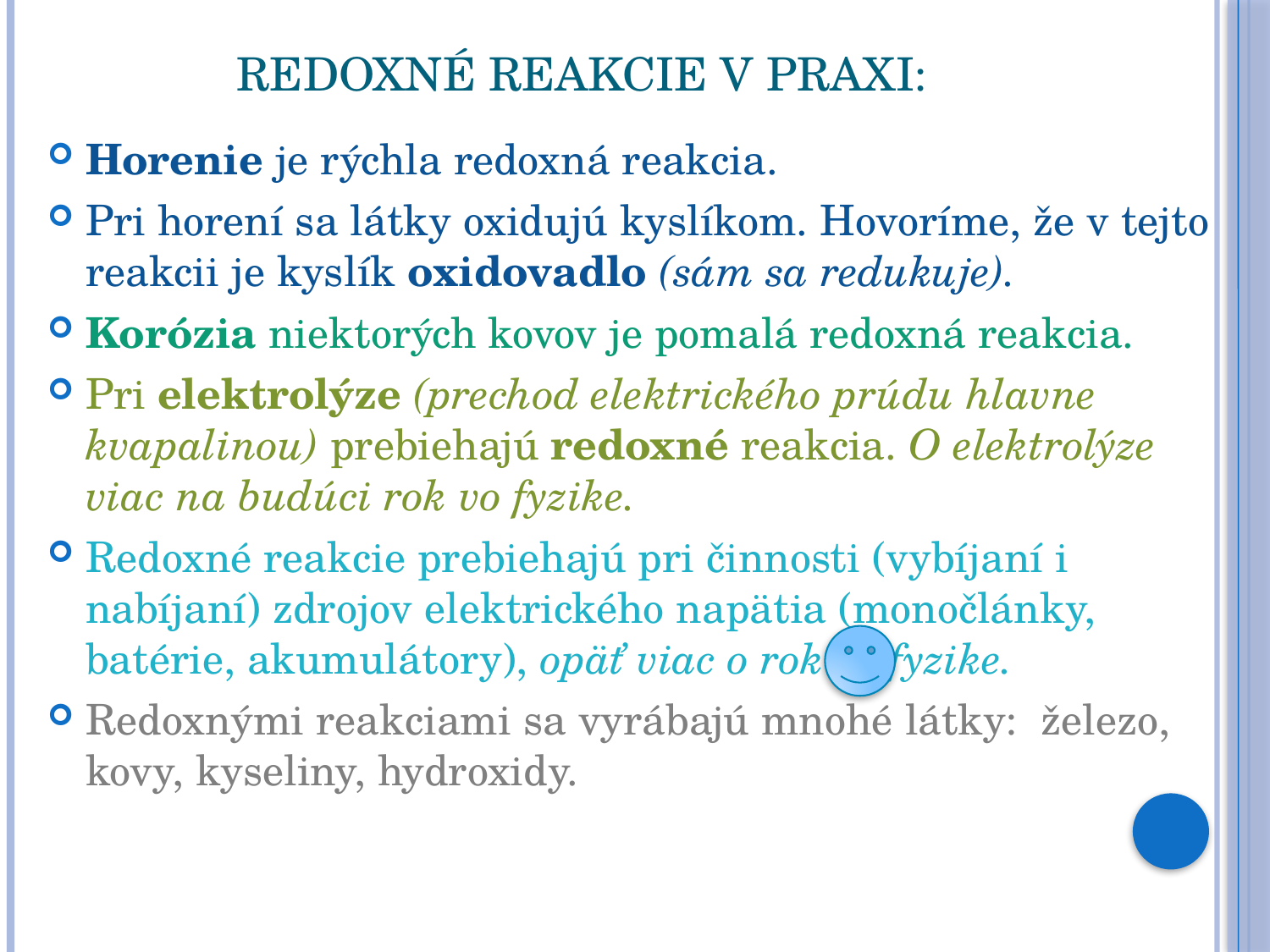

# Redoxné reakcie v praxi:
Horenie je rýchla redoxná reakcia.
Pri horení sa látky oxidujú kyslíkom. Hovoríme, že v tejto reakcii je kyslík oxidovadlo (sám sa redukuje).
Korózia niektorých kovov je pomalá redoxná reakcia.
Pri elektrolýze (prechod elektrického prúdu hlavne kvapalinou) prebiehajú redoxné reakcia. O elektrolýze viac na budúci rok vo fyzike.
Redoxné reakcie prebiehajú pri činnosti (vybíjaní i nabíjaní) zdrojov elektrického napätia (monočlánky, batérie, akumulátory), opäť viac o rok vo fyzike.
Redoxnými reakciami sa vyrábajú mnohé látky:  železo, kovy, kyseliny, hydroxidy.